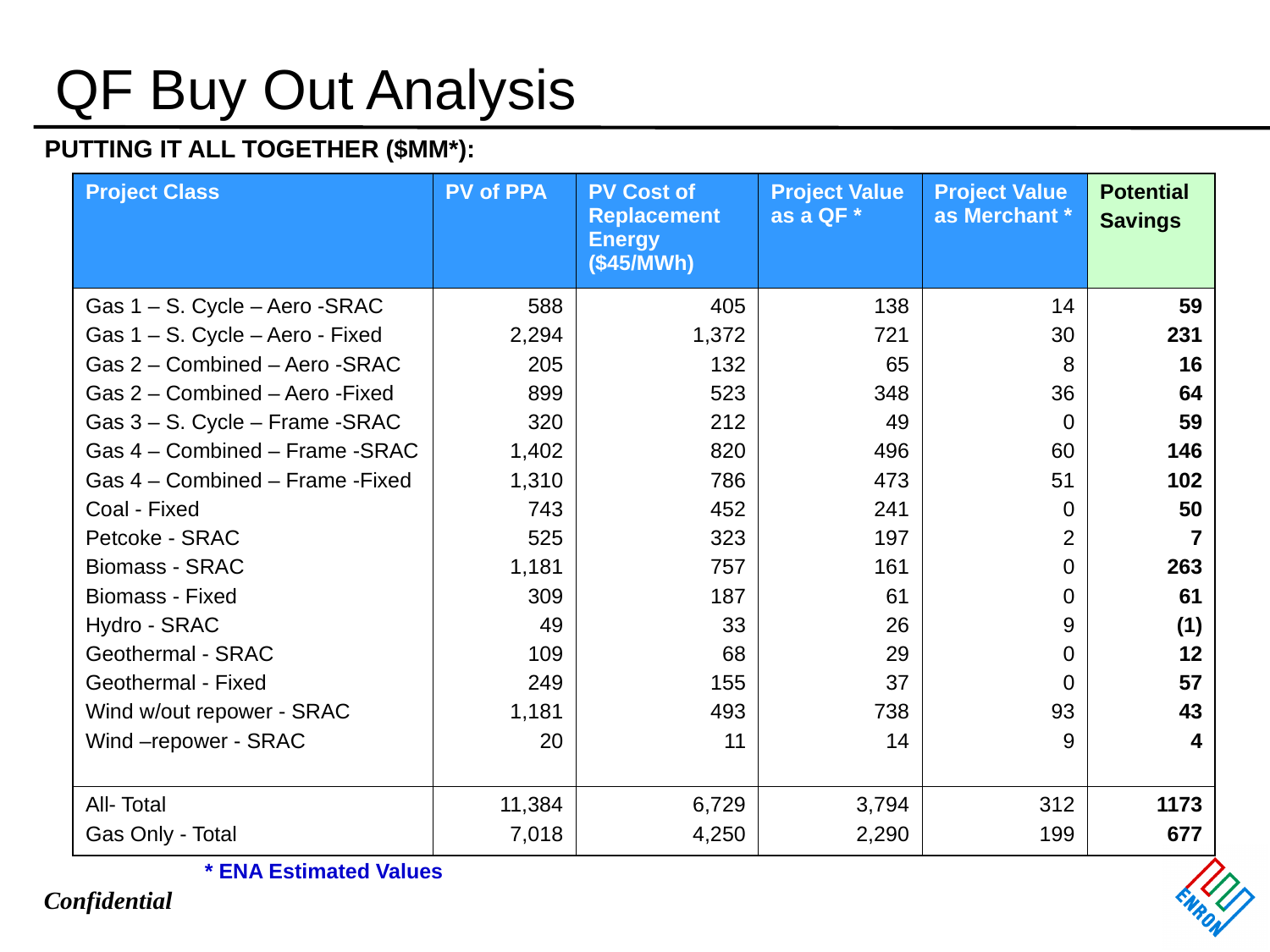

# QF Buy Out Analysis
PUTTING IT ALL TOGETHER ($MM*):
| Project Class | PV of PPA | PV Cost of Replacement Energy ($45/MWh) | Project Value as a QF \* | Project Value as Merchant \* | Potential Savings |
| --- | --- | --- | --- | --- | --- |
| Gas 1 – S. Cycle – Aero -SRAC Gas 1 – S. Cycle – Aero - Fixed Gas 2 – Combined – Aero -SRAC Gas 2 – Combined – Aero -Fixed Gas 3 – S. Cycle – Frame -SRAC Gas 4 – Combined – Frame -SRAC Gas 4 – Combined – Frame -Fixed Coal - Fixed Petcoke - SRAC Biomass - SRAC Biomass - Fixed Hydro - SRAC Geothermal - SRAC Geothermal - Fixed Wind w/out repower - SRAC Wind –repower - SRAC | 588 2,294 205 899 320 1,402 1,310 743 525 1,181 309 49 109 249 1,181 20 | 405 1,372 132 523 212 820 786 452 323 757 187 33 68 155 493 11 | 138 721 65 348 49 496 473 241 197 161 61 26 29 37 738 14 | 14 30 8 36 0 60 51 0 2 0 0 9 0 0 93 9 | 59 231 16 64 59 146 102 50 7 263 61 (1) 12 57 43 4 |
| All- Total Gas Only - Total | 11,384 7,018 | 6,729 4,250 | 3,794 2,290 | 312 199 | 1173 677 |
* ENA Estimated Values